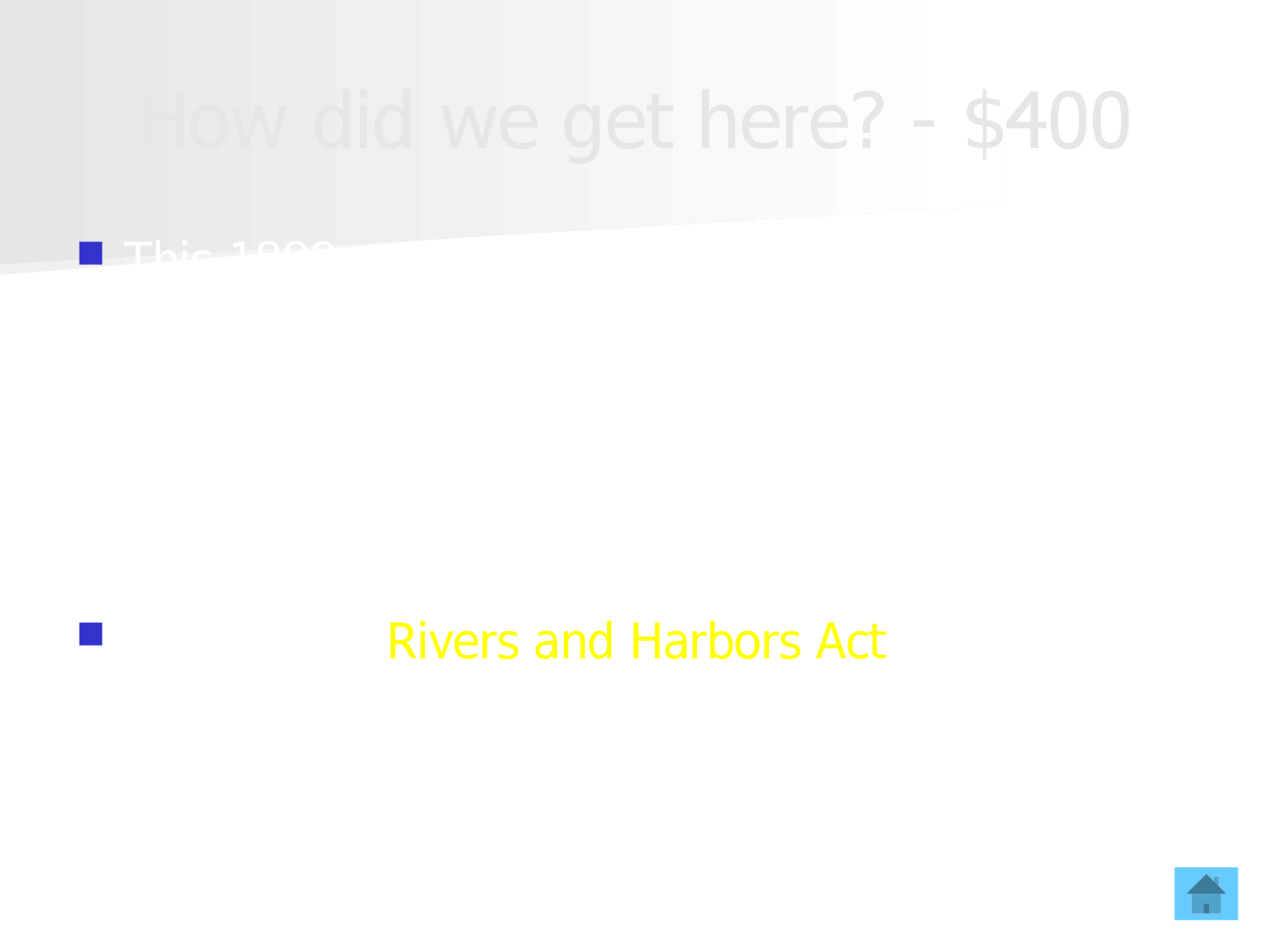

# How did we get here? - $400
This 1899 act was the first water quality-related law in the United States, prohibiting the discharges of refuse from sources other than sewer or streets into navigable rivers, as well as requiring a permit to alter a harbor or port.
What is the Rivers and Harbors Act?